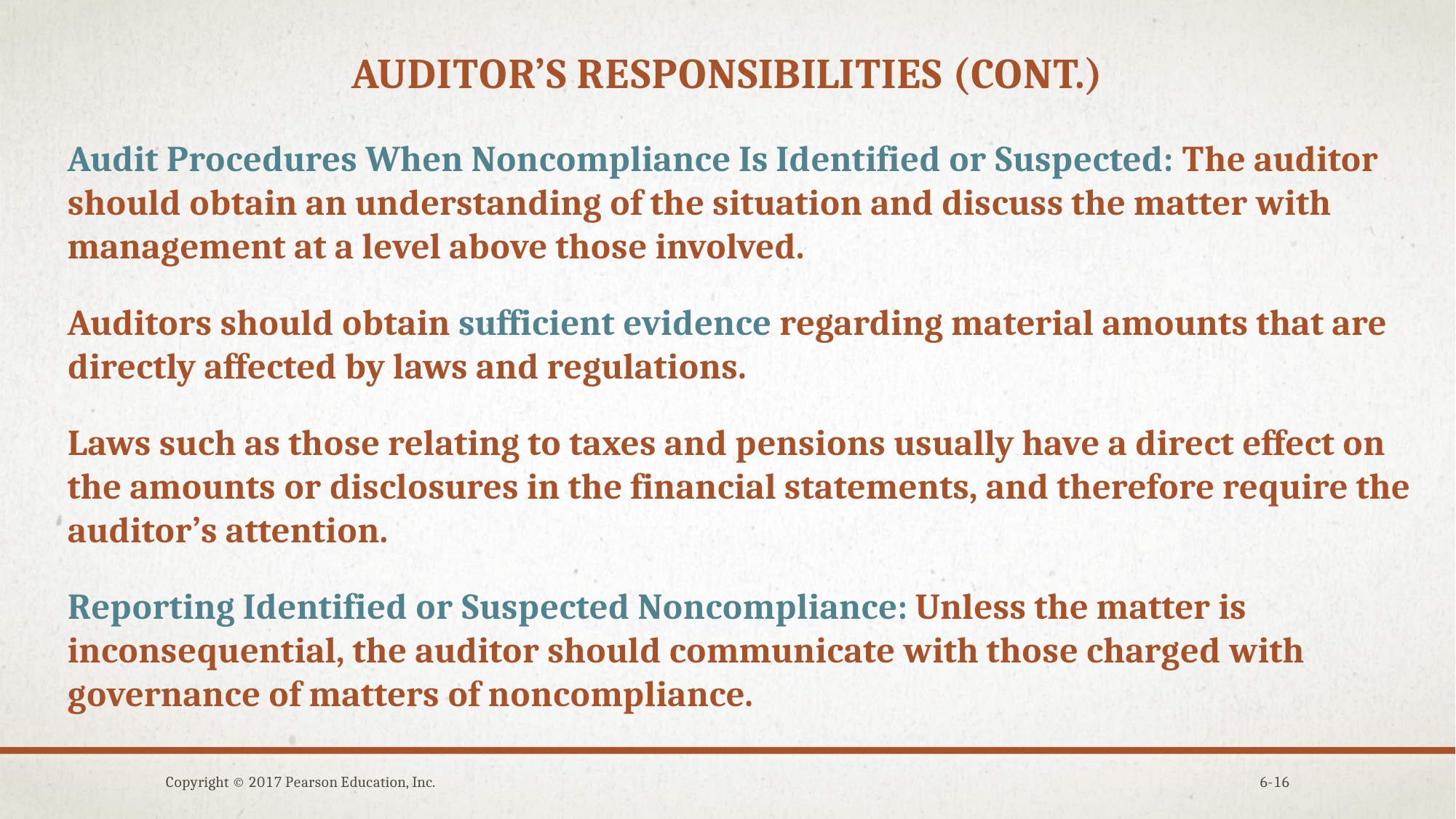

# Auditor’s responsibilities (cont.)
Audit Procedures When Noncompliance Is Identified or Suspected: The auditor should obtain an understanding of the situation and discuss the matter with management at a level above those involved.

Auditors should obtain sufficient evidence regarding material amounts that are directly affected by laws and regulations.

Laws such as those relating to taxes and pensions usually have a direct effect on the amounts or disclosures in the financial statements, and therefore require the auditor’s attention.

Reporting Identified or Suspected Noncompliance: Unless the matter is inconsequential, the auditor should communicate with those charged with governance of matters of noncompliance.

Copyright © 2017 Pearson Education, Inc.
6-16